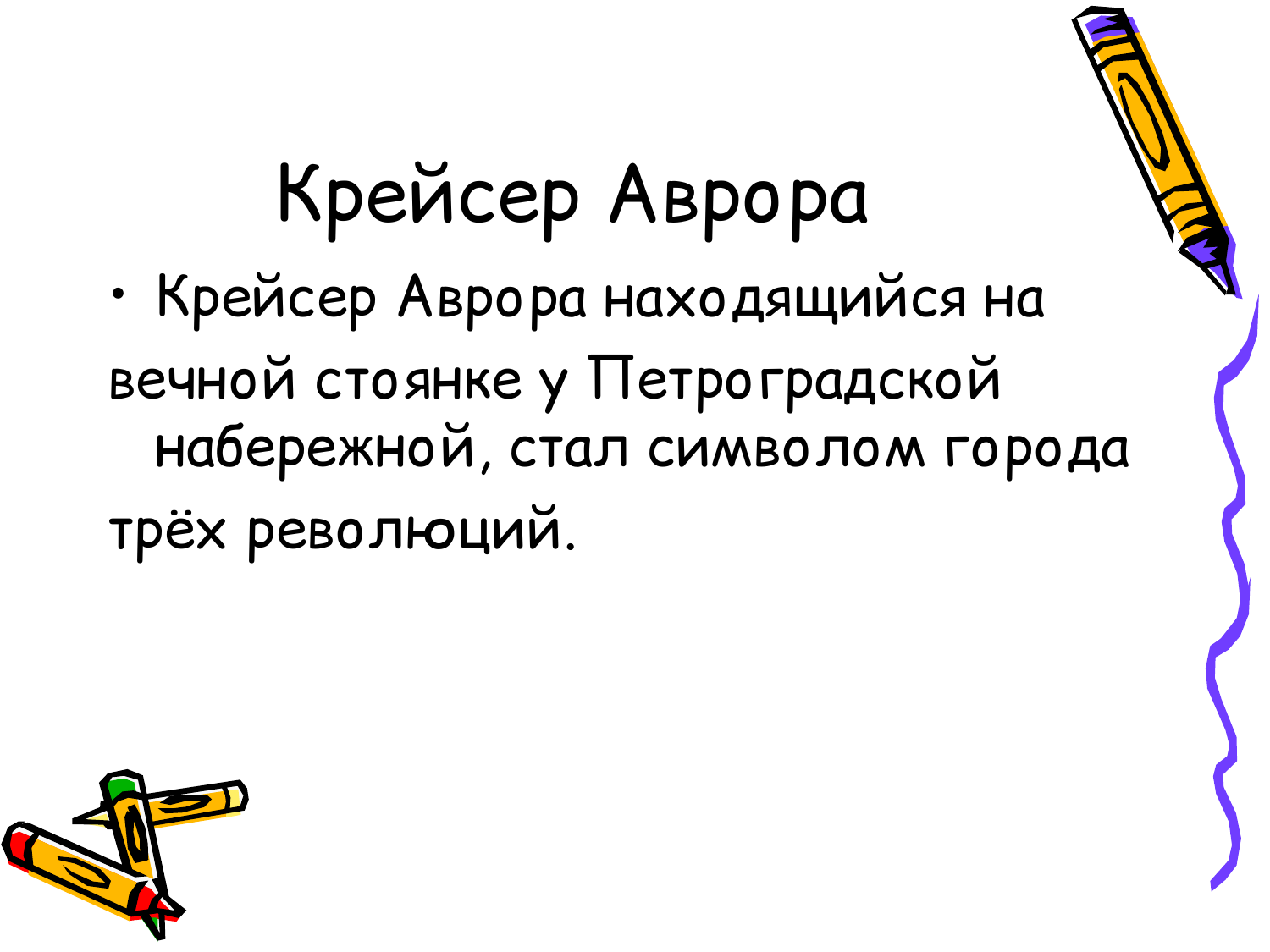

Крейсер Аврора
Крейсер Аврора находящийся на
вечной стоянке у Петроградской набережной, стал символом города
трёх революций.